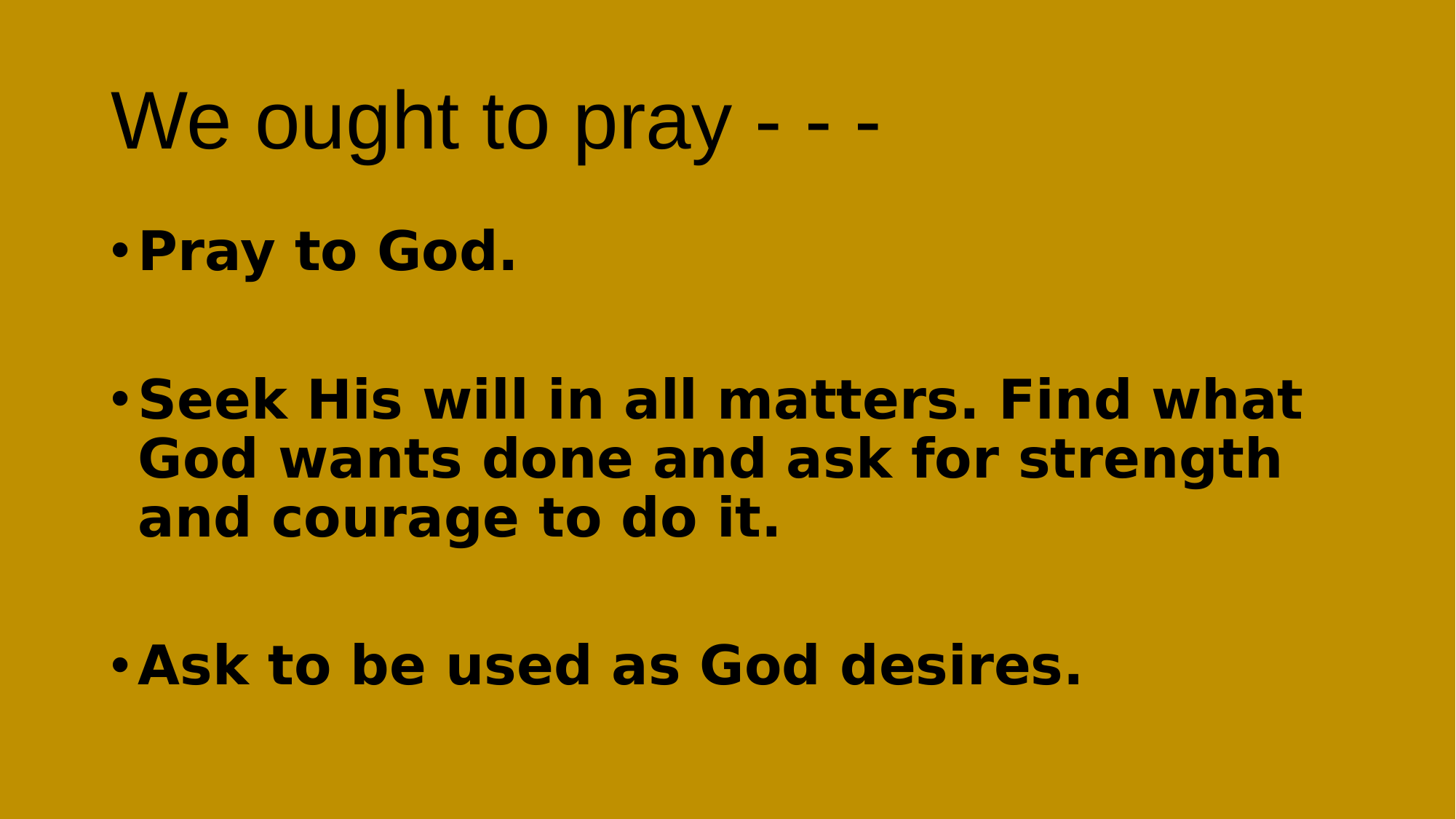

# We ought to pray - - -
Pray to God.

Seek His will in all matters. Find what God wants done and ask for strength and courage to do it.

Ask to be used as God desires.